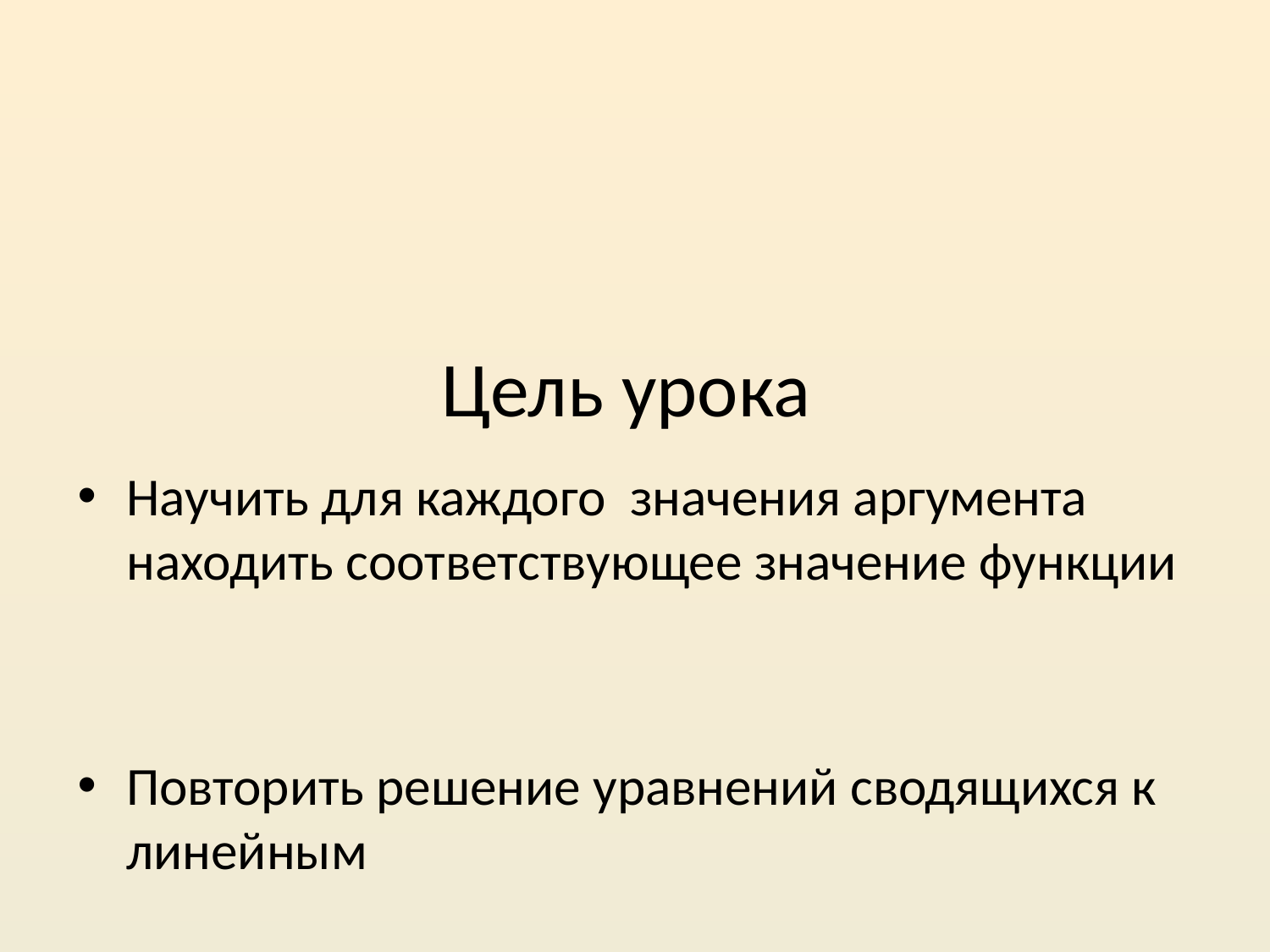

# Цель урока

Научить для каждого  значения аргумента находить соответствующее значение функции

Повторить решение уравнений сводящихся к линейным